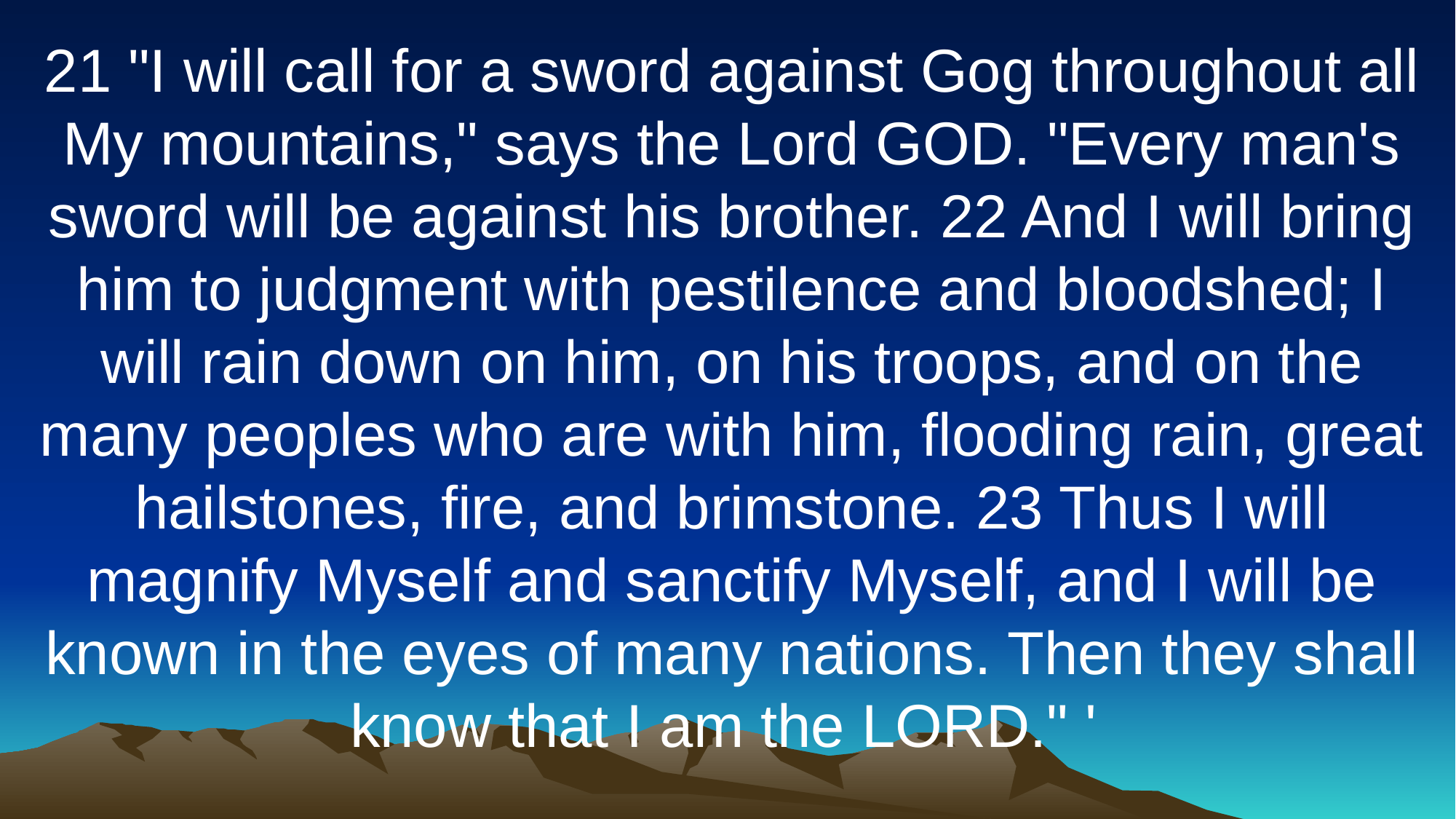

21 "I will call for a sword against Gog throughout all My mountains," says the Lord GOD. "Every man's sword will be against his brother. 22 And I will bring him to judgment with pestilence and bloodshed; I will rain down on him, on his troops, and on the many peoples who are with him, flooding rain, great hailstones, fire, and brimstone. 23 Thus I will magnify Myself and sanctify Myself, and I will be known in the eyes of many nations. Then they shall know that I am the LORD." '